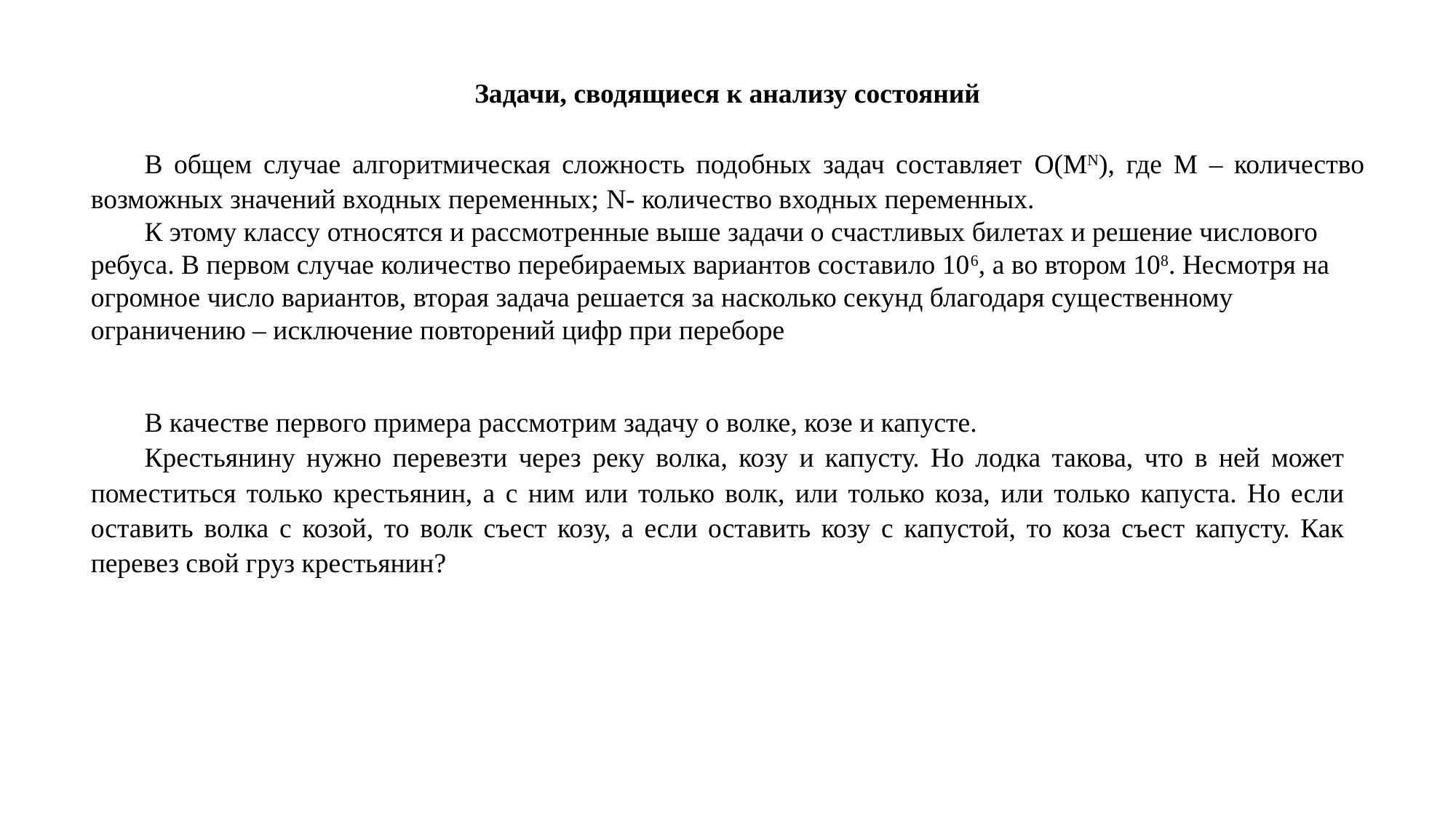

Задачи, сводящиеся к анализу состояний

В общем случае алгоритмическая сложность подобных задач составляет O(MN), где M – количество возможных значений входных переменных; N- количество входных переменных.
К этому классу относятся и рассмотренные выше задачи о счастливых билетах и решение числового ребуса. В первом случае количество перебираемых вариантов составило 106, а во втором 108. Несмотря на огромное число вариантов, вторая задача решается за насколько секунд благодаря существенному ограничению – исключение повторений цифр при переборе
В качестве первого примера рассмотрим задачу о волке, козе и капусте.
Крестьянину нужно перевезти через реку волка, козу и капусту. Но лодка такова, что в ней может поместиться только крестьянин, а с ним или только волк, или только коза, или только капуста. Но если оставить волка с козой, то волк съест козу, а если оставить козу с капустой, то коза съест капусту. Как перевез свой груз крестьянин?